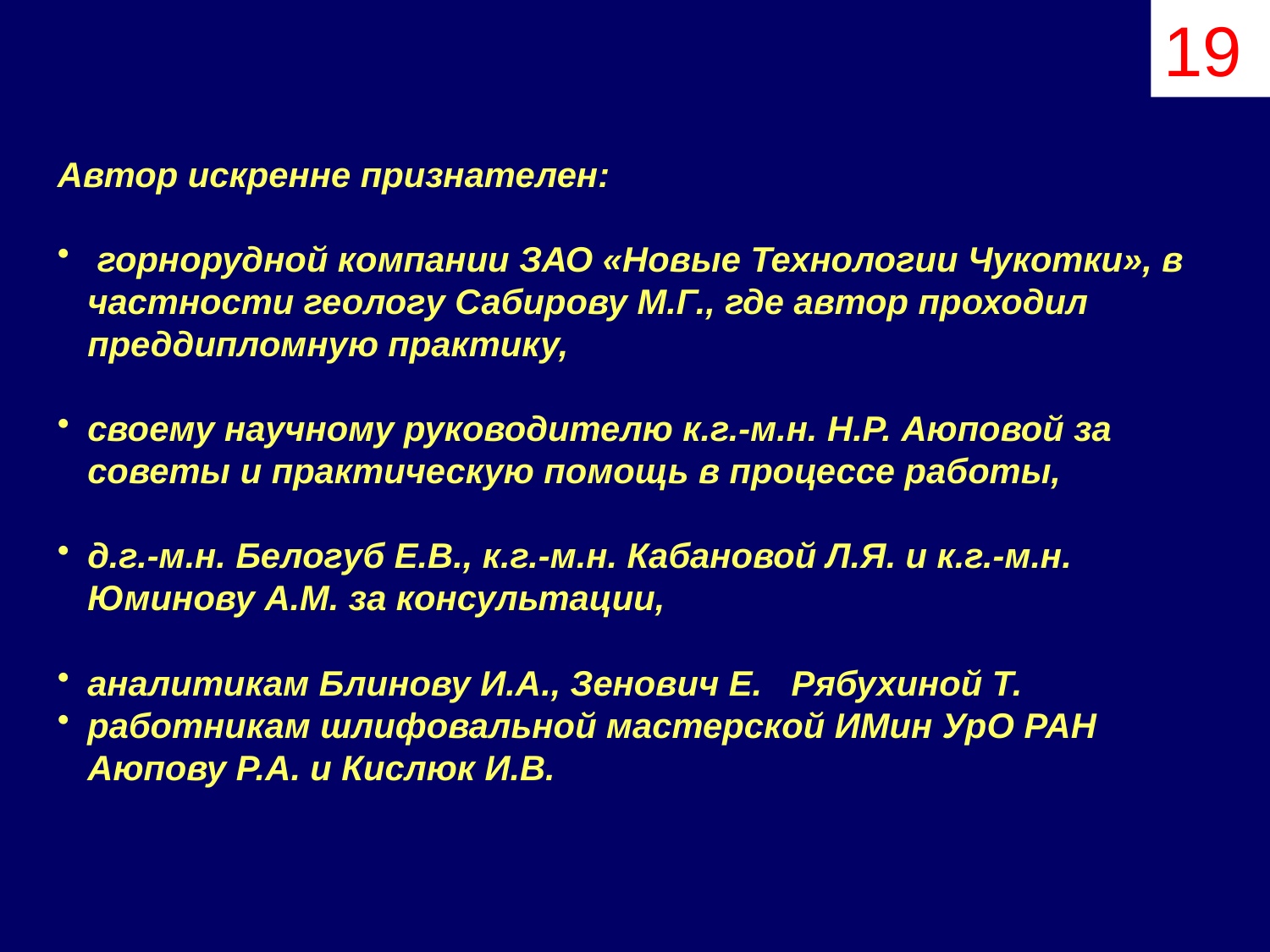

19
Автор искренне признателен:

 горнорудной компании ЗАО «Новые Технологии Чукотки», в частности геологу Сабирову М.Г., где автор проходил преддипломную практику,

своему научному руководителю к.г.-м.н. Н.Р. Аюповой за советы и практическую помощь в процессе работы,

д.г.-м.н. Белогуб Е.В., к.г.-м.н. Кабановой Л.Я. и к.г.-м.н. Юминову А.М. за консультации,

аналитикам Блинову И.А., Зенович Е.   Рябухиной Т.
работникам шлифовальной мастерской ИМин УрО РАН Аюпову Р.А. и Кислюк И.В.